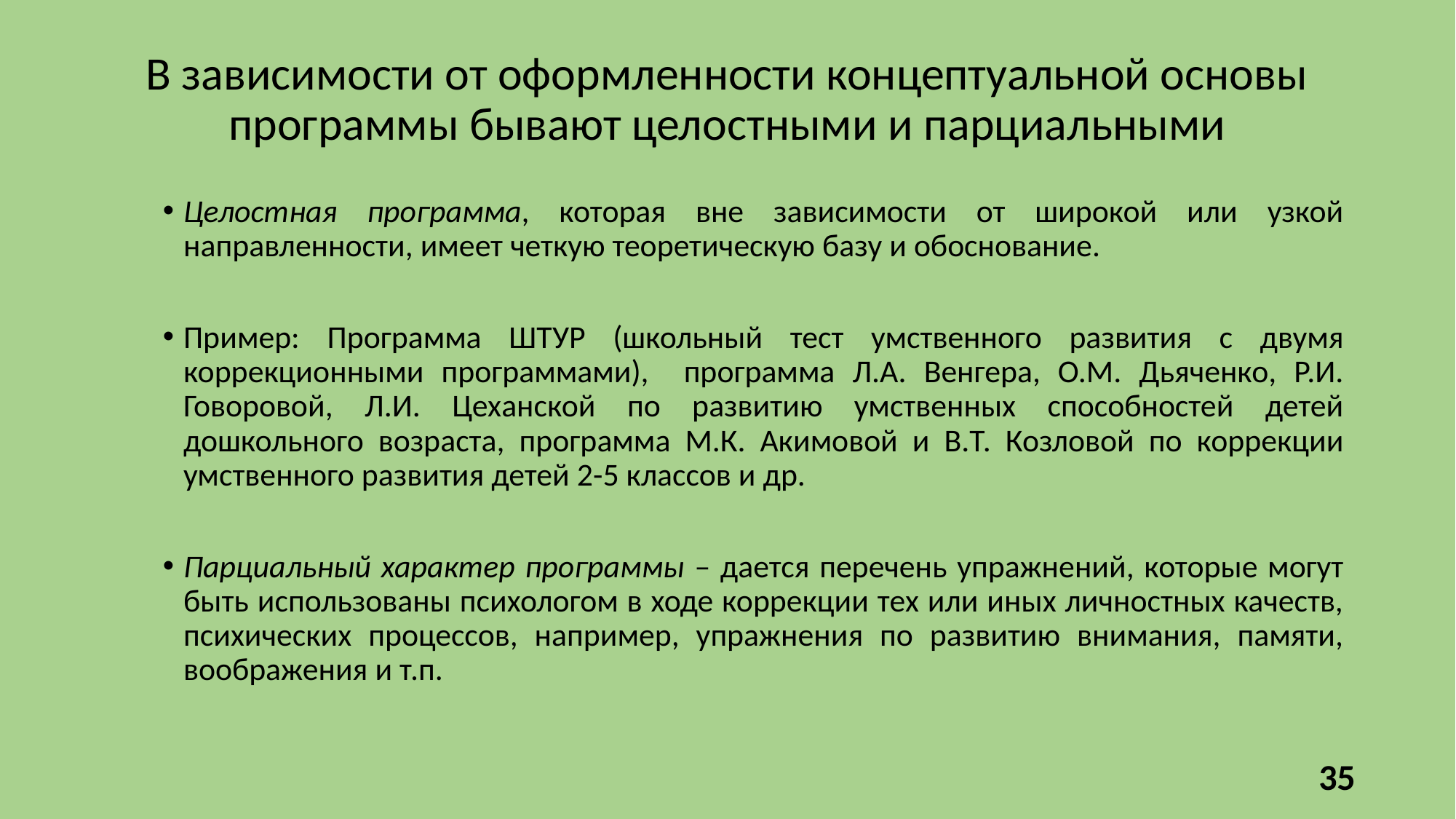

# В зависимости от оформленности концептуальной основы программы бывают целостными и парциальными

Целостная программа, которая вне зависимости от широкой или узкой направленности, имеет четкую теоретическую базу и обоснование.

Пример: Программа ШТУР (школьный тест умственного развития с двумя коррекционными программами),  программа Л.А. Венгера, О.М. Дьяченко, Р.И. Говоровой, Л.И. Цеханской по развитию умственных способностей детей дошкольного возраста, программа М.К. Акимовой и В.Т. Козловой по коррекции умственного развития детей 2-5 классов и др.

Парциальный характер программы – дается перечень упражнений, которые могут быть использованы психологом в ходе коррекции тех или иных личностных качеств, психических процессов, например, упражнения по развитию внимания, памяти, воображения и т.п.
35